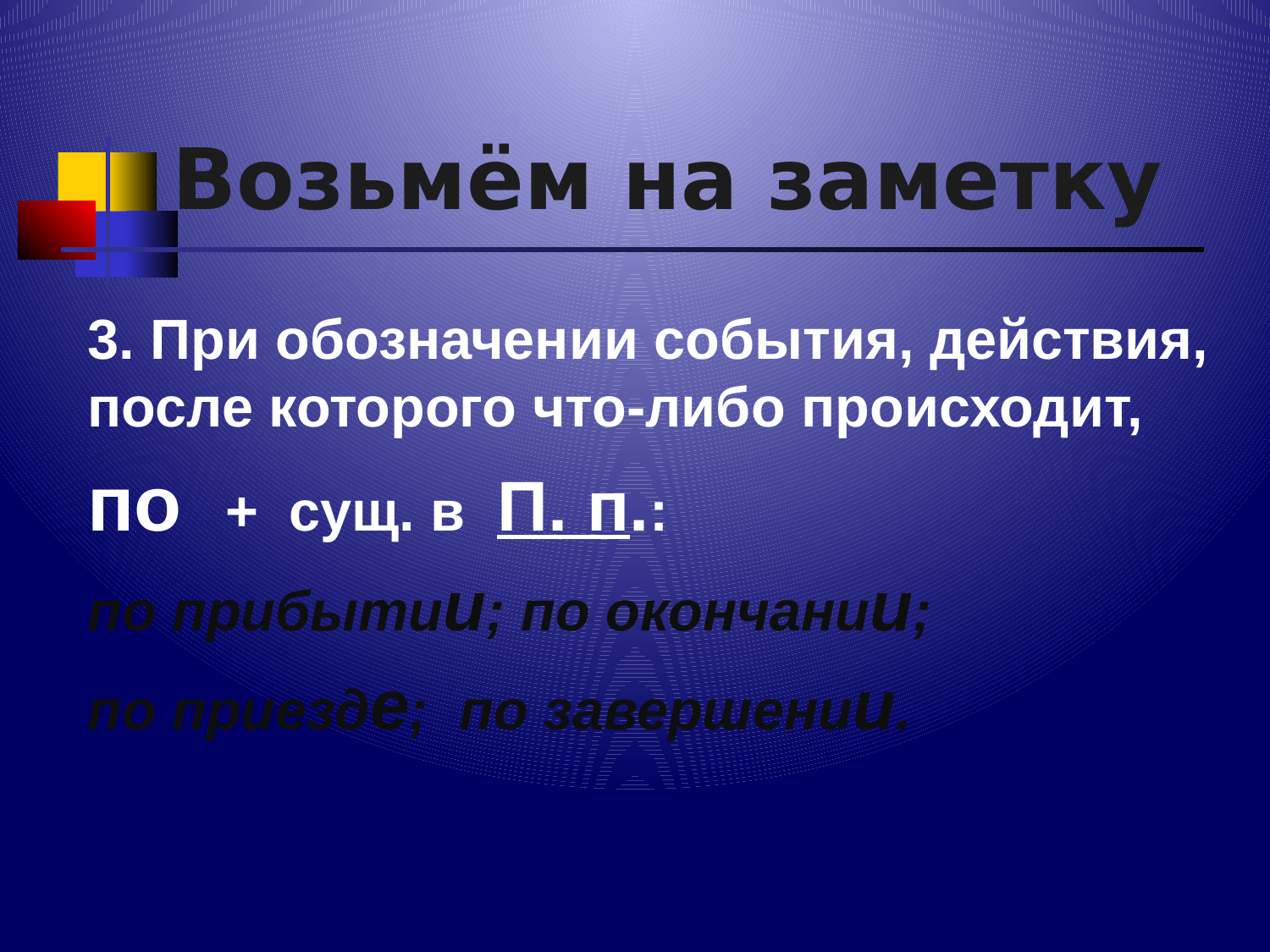

# Возьмём на заметку

3. При обозначении события, действия, после которого что-либо происходит,
по  +  сущ. в  П. п.:
по прибытии; по окончании;
по приезде;  по завершении.